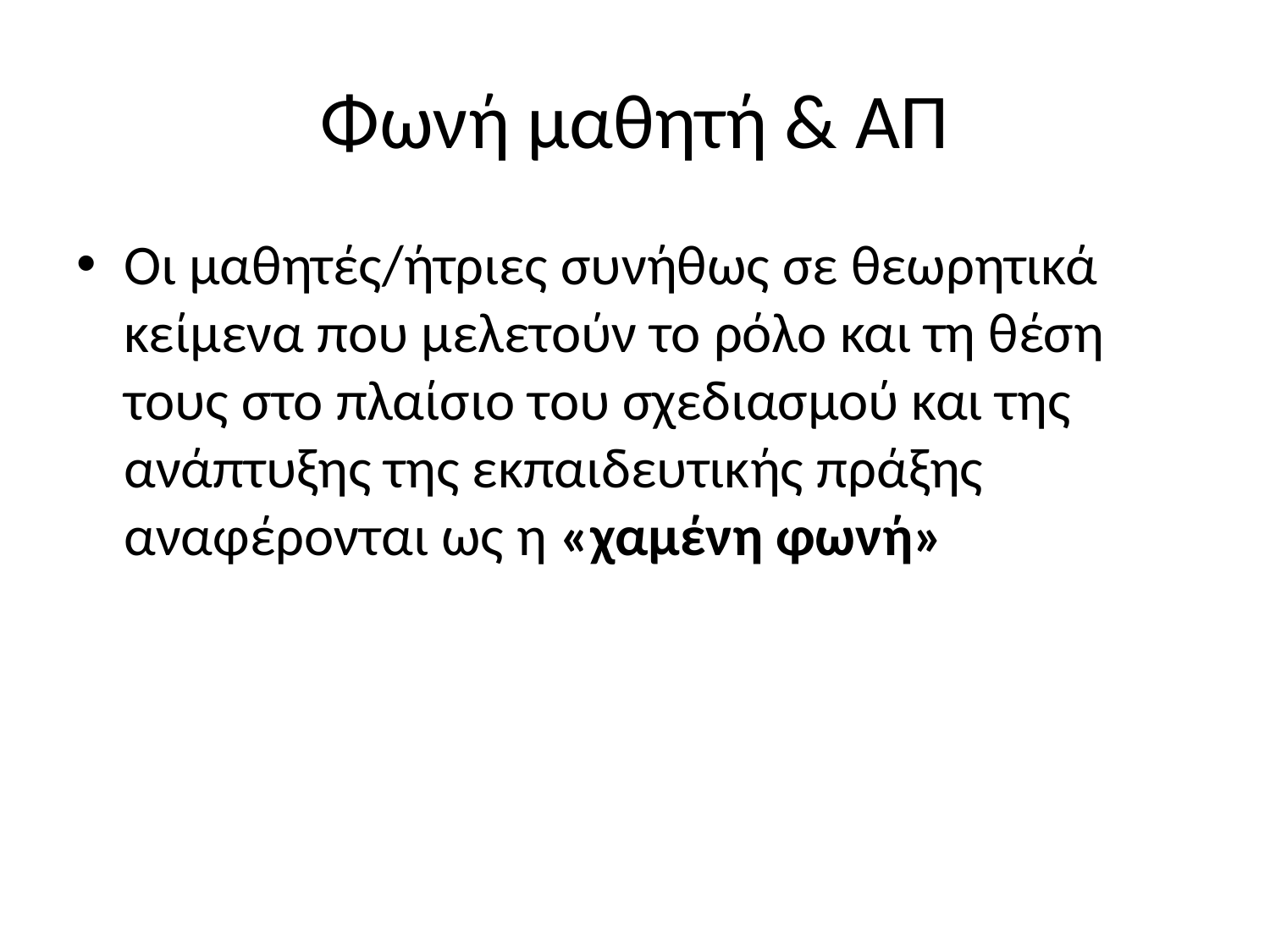

# Φωνή μαθητή & ΑΠ
Οι μαθητές/ήτριες συνήθως σε θεωρητικά κείμενα που μελετούν το ρόλο και τη θέση τους στο πλαίσιο του σχεδιασμού και της ανάπτυξης της εκπαιδευτικής πράξης αναφέρονται ως η «χαμένη φωνή»